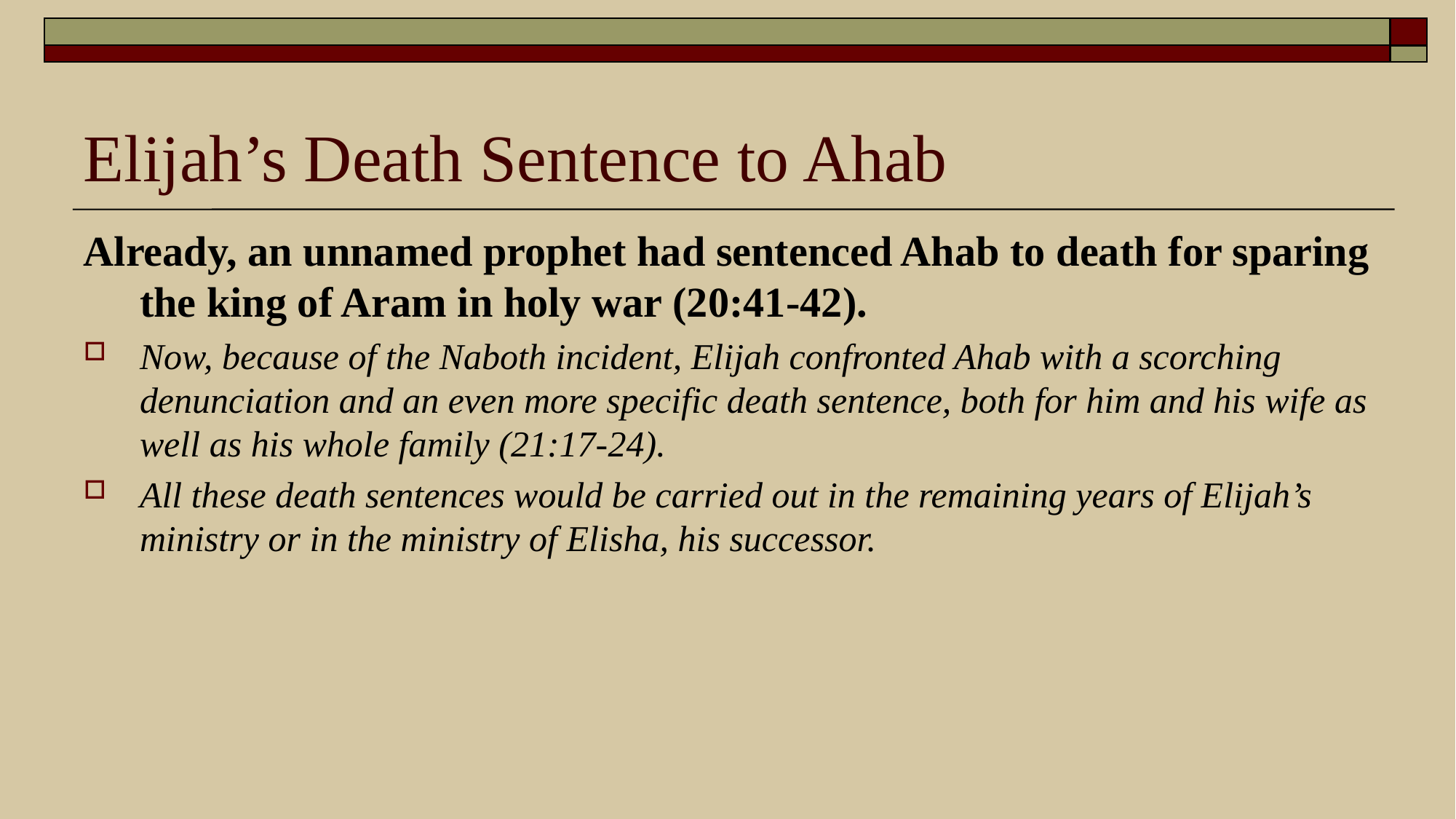

# Elijah’s Death Sentence to Ahab
Already, an unnamed prophet had sentenced Ahab to death for sparing the king of Aram in holy war (20:41-42).
Now, because of the Naboth incident, Elijah confronted Ahab with a scorching denunciation and an even more specific death sentence, both for him and his wife as well as his whole family (21:17-24).
All these death sentences would be carried out in the remaining years of Elijah’s ministry or in the ministry of Elisha, his successor.